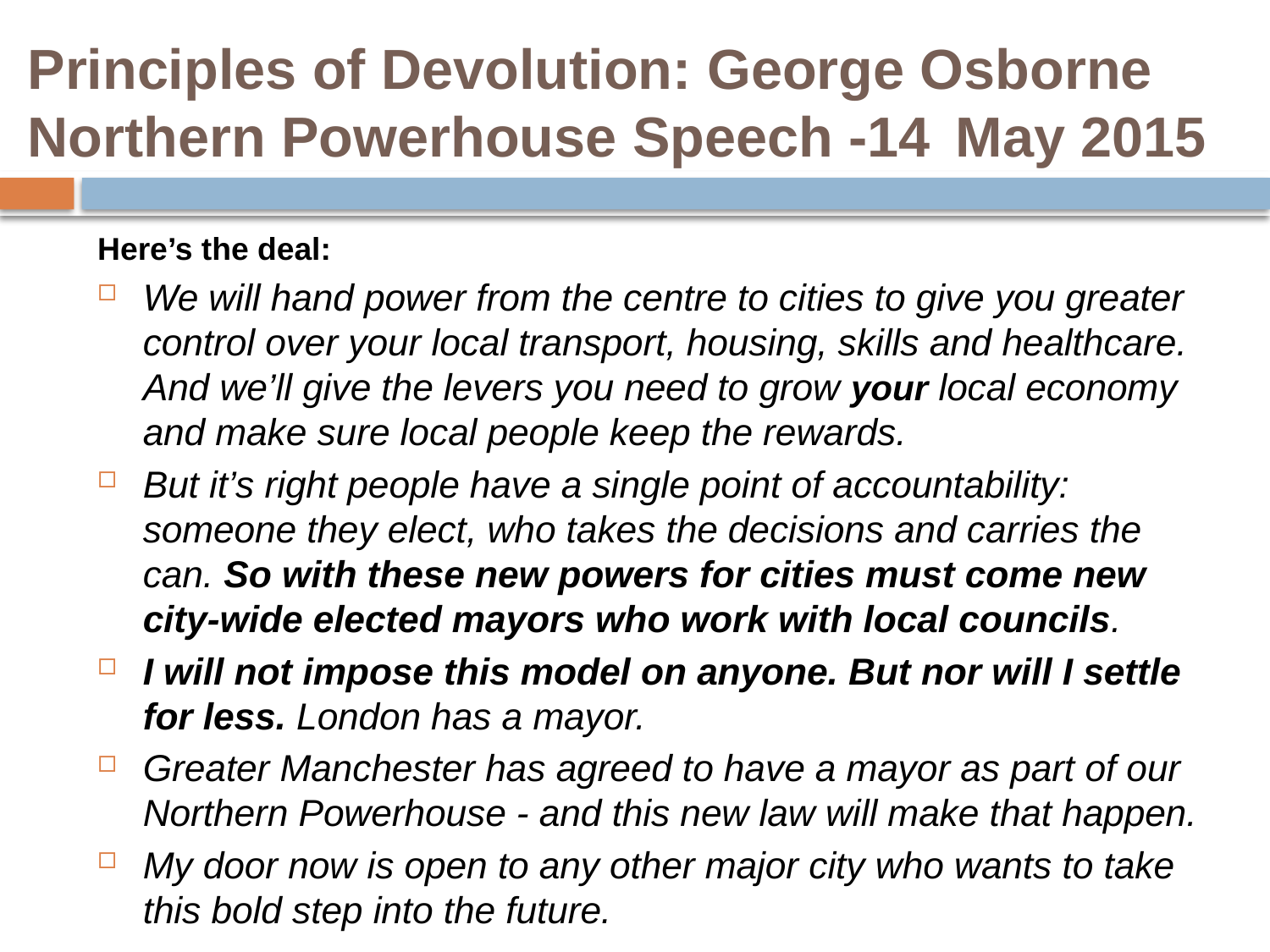

# Principles of Devolution: George Osborne Northern Powerhouse Speech -14  May 2015
Here’s the deal:
We will hand power from the centre to cities to give you greater control over your local transport, housing, skills and healthcare. And we’ll give the levers you need to grow your local economy and make sure local people keep the rewards.
But it’s right people have a single point of accountability: someone they elect, who takes the decisions and carries the can. So with these new powers for cities must come new city-wide elected mayors who work with local councils.
I will not impose this model on anyone. But nor will I settle for less. London has a mayor.
Greater Manchester has agreed to have a mayor as part of our Northern Powerhouse - and this new law will make that happen.
My door now is open to any other major city who‎ wants to take this bold step into the future.